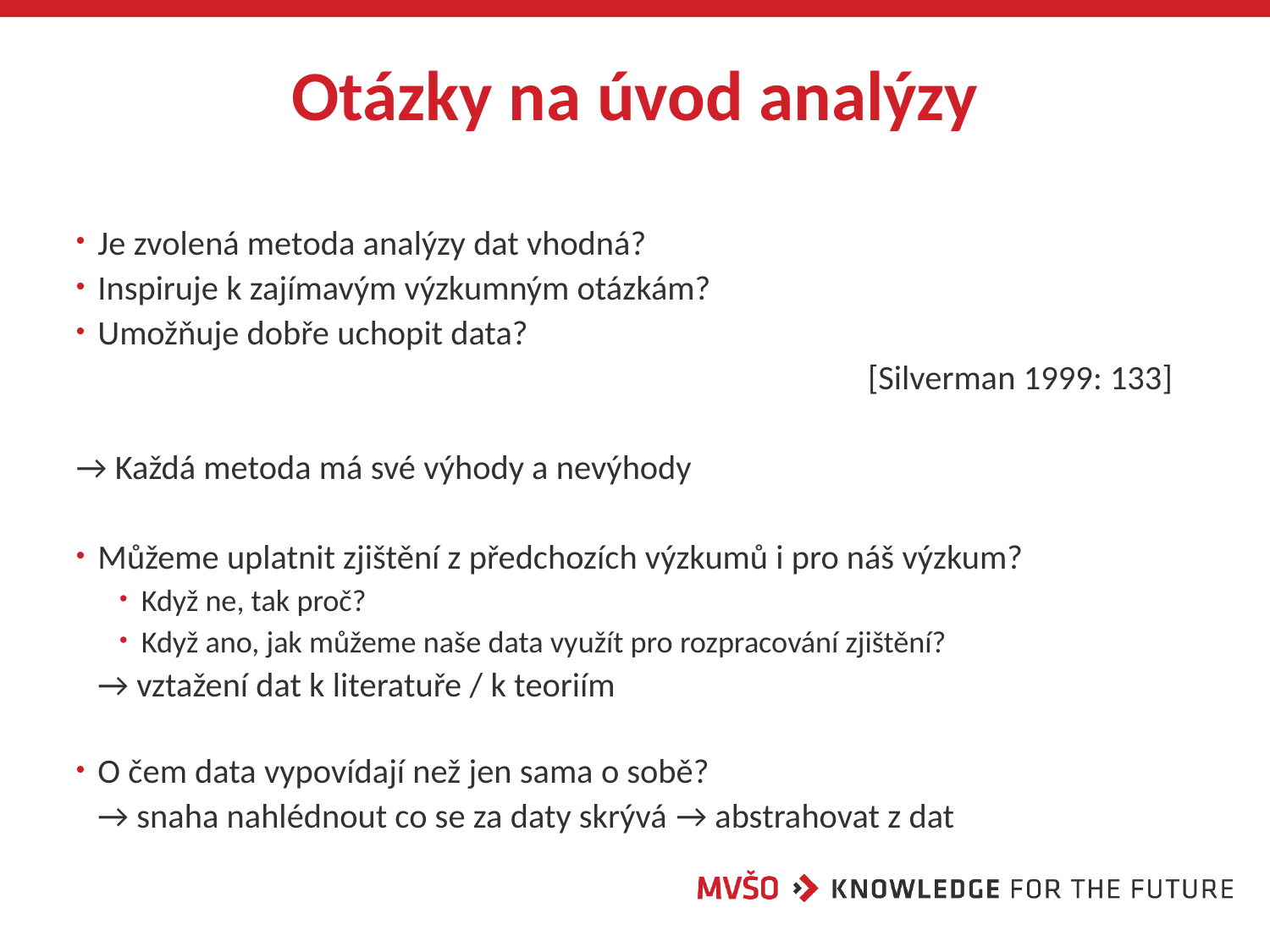

# Otázky na úvod analýzy
Je zvolená metoda analýzy dat vhodná?
Inspiruje k zajímavým výzkumným otázkám?
Umožňuje dobře uchopit data?
		[Silverman 1999: 133]

→ Každá metoda má své výhody a nevýhody

Můžeme uplatnit zjištění z předchozích výzkumů i pro náš výzkum?
Když ne, tak proč?
Když ano, jak můžeme naše data využít pro rozpracování zjištění?
	→ vztažení dat k literatuře / k teoriím

O čem data vypovídají než jen sama o sobě?
	→ snaha nahlédnout co se za daty skrývá → abstrahovat z dat